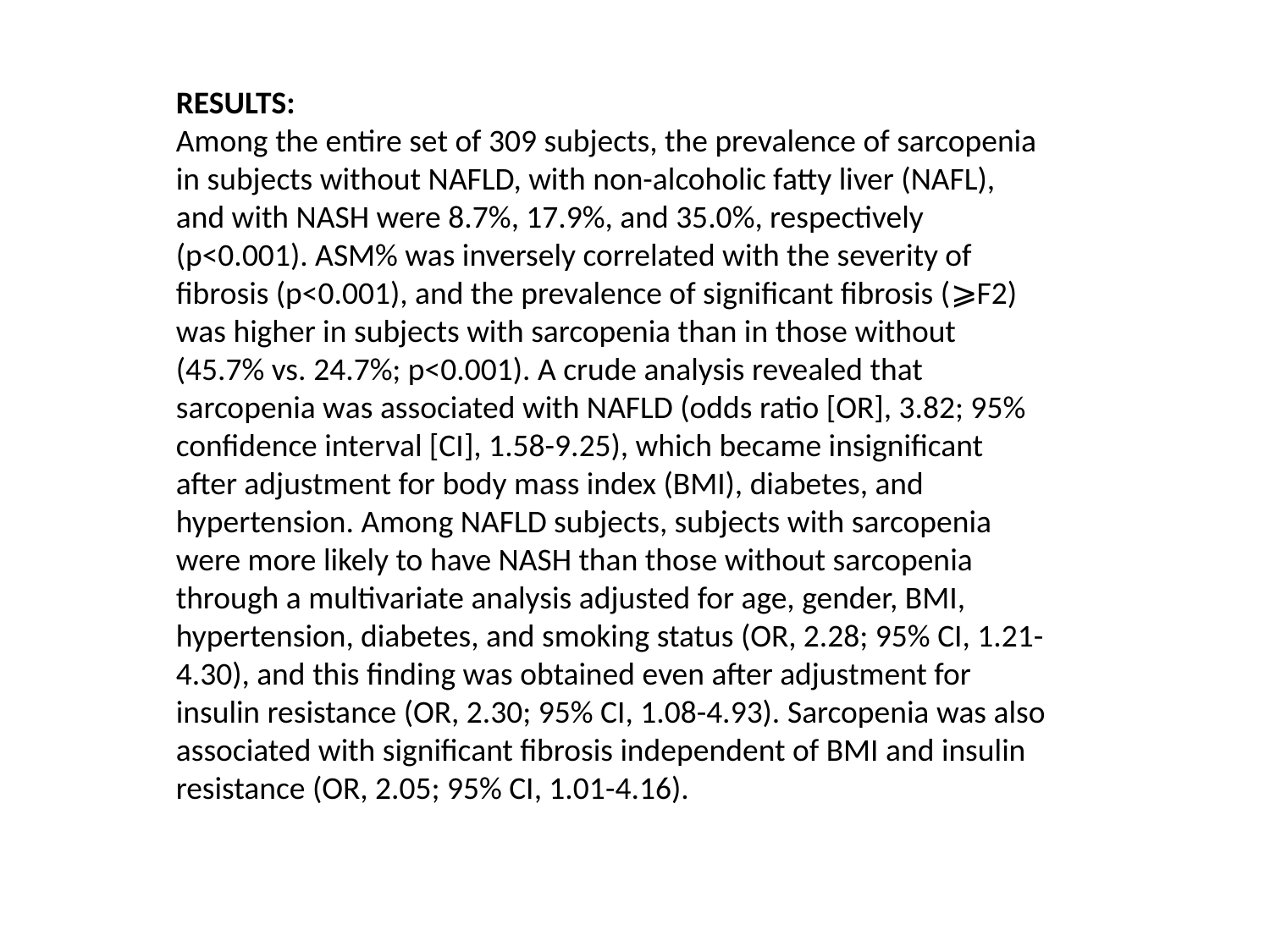

RESULTS:
Among the entire set of 309 subjects, the prevalence of sarcopenia in subjects without NAFLD, with non-alcoholic fatty liver (NAFL), and with NASH were 8.7%, 17.9%, and 35.0%, respectively (p<0.001). ASM% was inversely correlated with the severity of fibrosis (p<0.001), and the prevalence of significant fibrosis (⩾F2) was higher in subjects with sarcopenia than in those without (45.7% vs. 24.7%; p<0.001). A crude analysis revealed that sarcopenia was associated with NAFLD (odds ratio [OR], 3.82; 95% confidence interval [CI], 1.58-9.25), which became insignificant after adjustment for body mass index (BMI), diabetes, and hypertension. Among NAFLD subjects, subjects with sarcopenia were more likely to have NASH than those without sarcopenia through a multivariate analysis adjusted for age, gender, BMI, hypertension, diabetes, and smoking status (OR, 2.28; 95% CI, 1.21-4.30), and this finding was obtained even after adjustment for insulin resistance (OR, 2.30; 95% CI, 1.08-4.93). Sarcopenia was also associated with significant fibrosis independent of BMI and insulin resistance (OR, 2.05; 95% CI, 1.01-4.16).